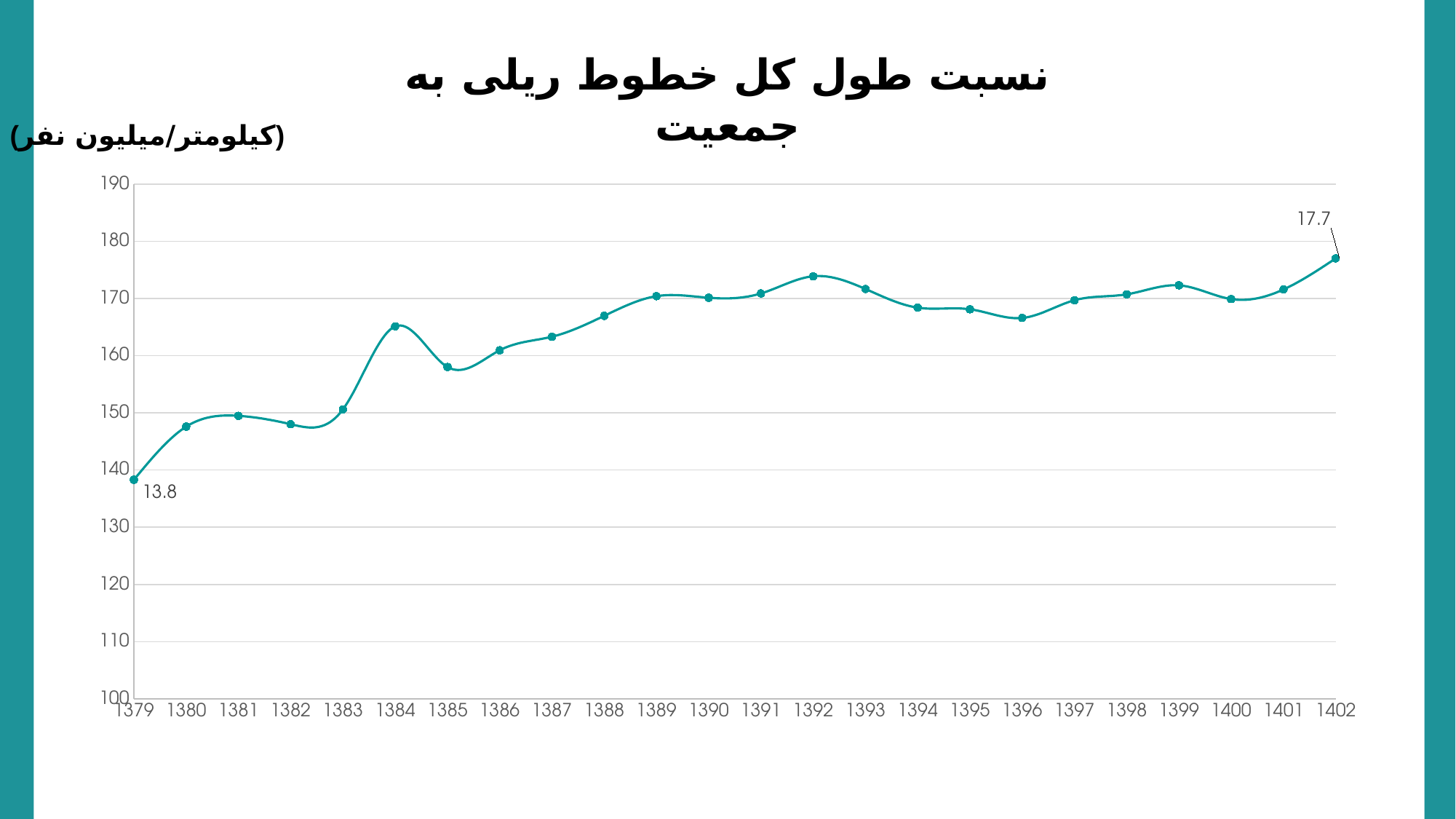

نسبت طول کل خطوط ریلی به جمعیت
(کیلومتر/میلیون نفر)

### Chart

| Category | Y-Values |
|---|---|